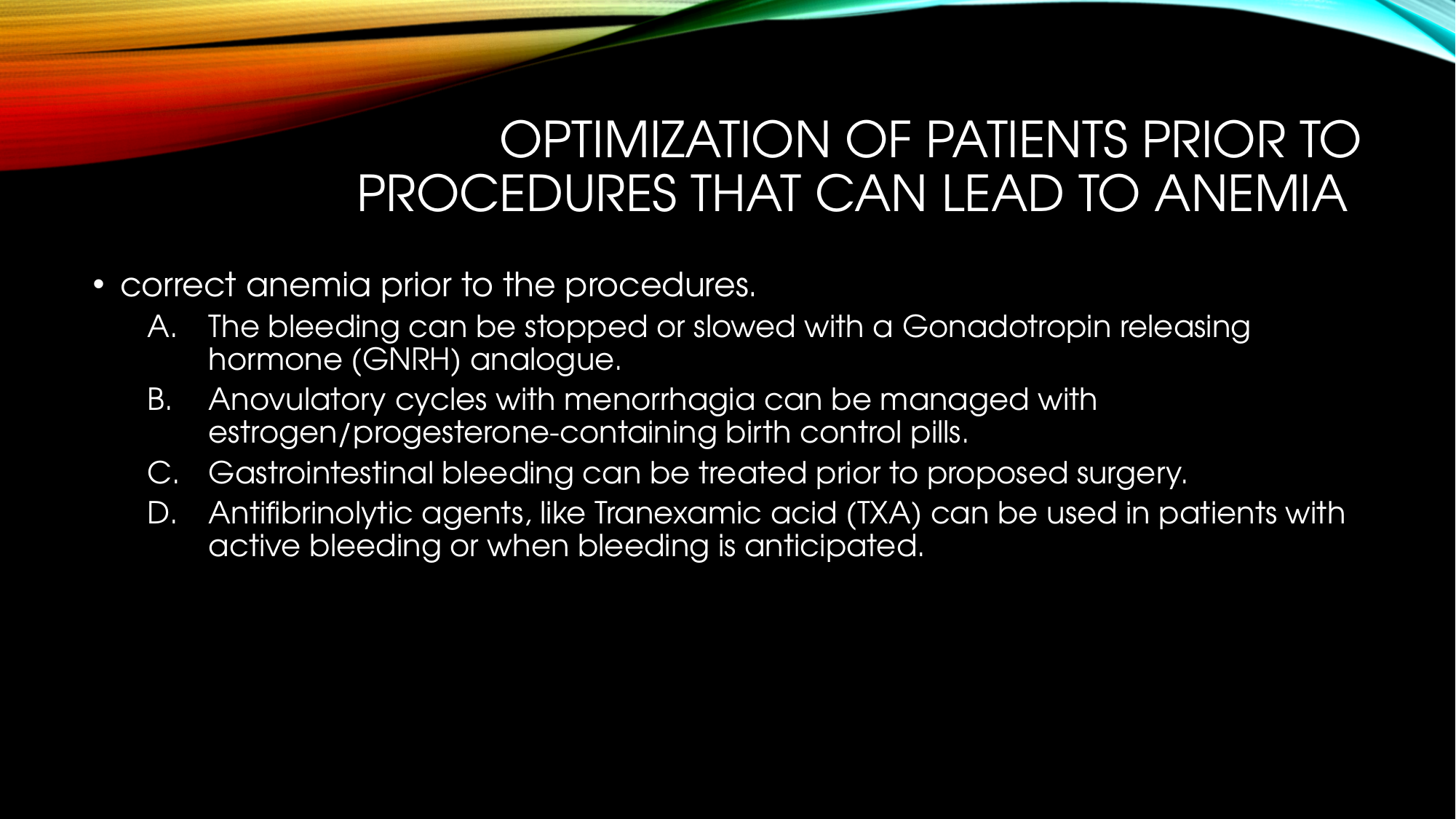

# OPTIMIZATION OF PATIENTS PRIOR TO PROCEDURES THAT CAN LEAD TO ANEMIA
correct anemia prior to the procedures.
The bleeding can be stopped or slowed with a Gonadotropin releasing hormone (GNRH) analogue.
Anovulatory cycles with menorrhagia can be managed with estrogen/progesterone-containing birth control pills.
Gastrointestinal bleeding can be treated prior to proposed surgery.
Antifibrinolytic agents, like Tranexamic acid (TXA) can be used in patients with active bleeding or when bleeding is anticipated.